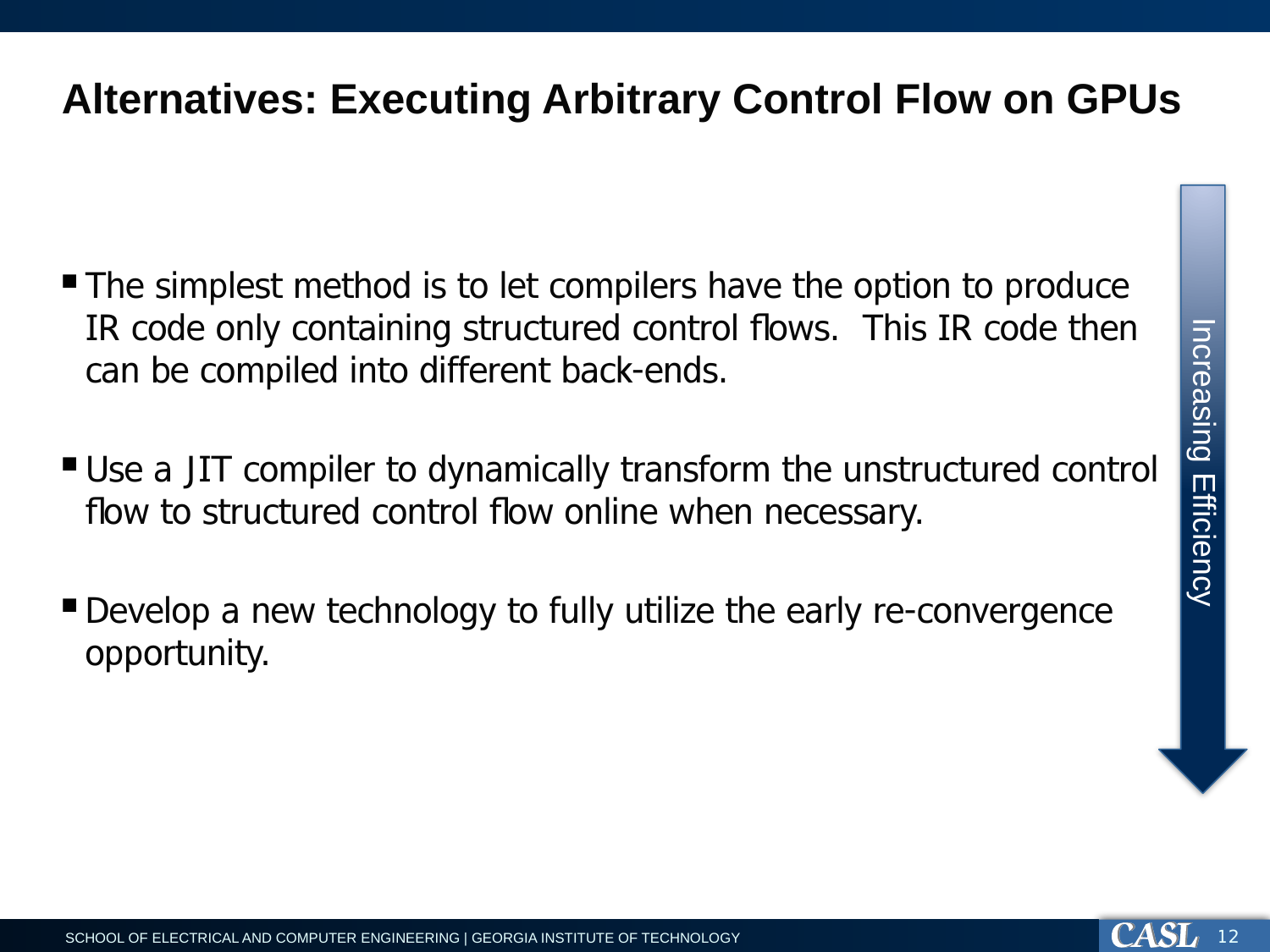

# Alternatives: Executing Arbitrary Control Flow on GPUs

The simplest method is to let compilers have the option to produce IR code only containing structured control flows.  This IR code then can be compiled into different back-ends.

Use a JIT compiler to dynamically transform the unstructured control flow to structured control flow online when necessary.

Develop a new technology to fully utilize the early re-convergence opportunity.
Increasing Efficiency
12